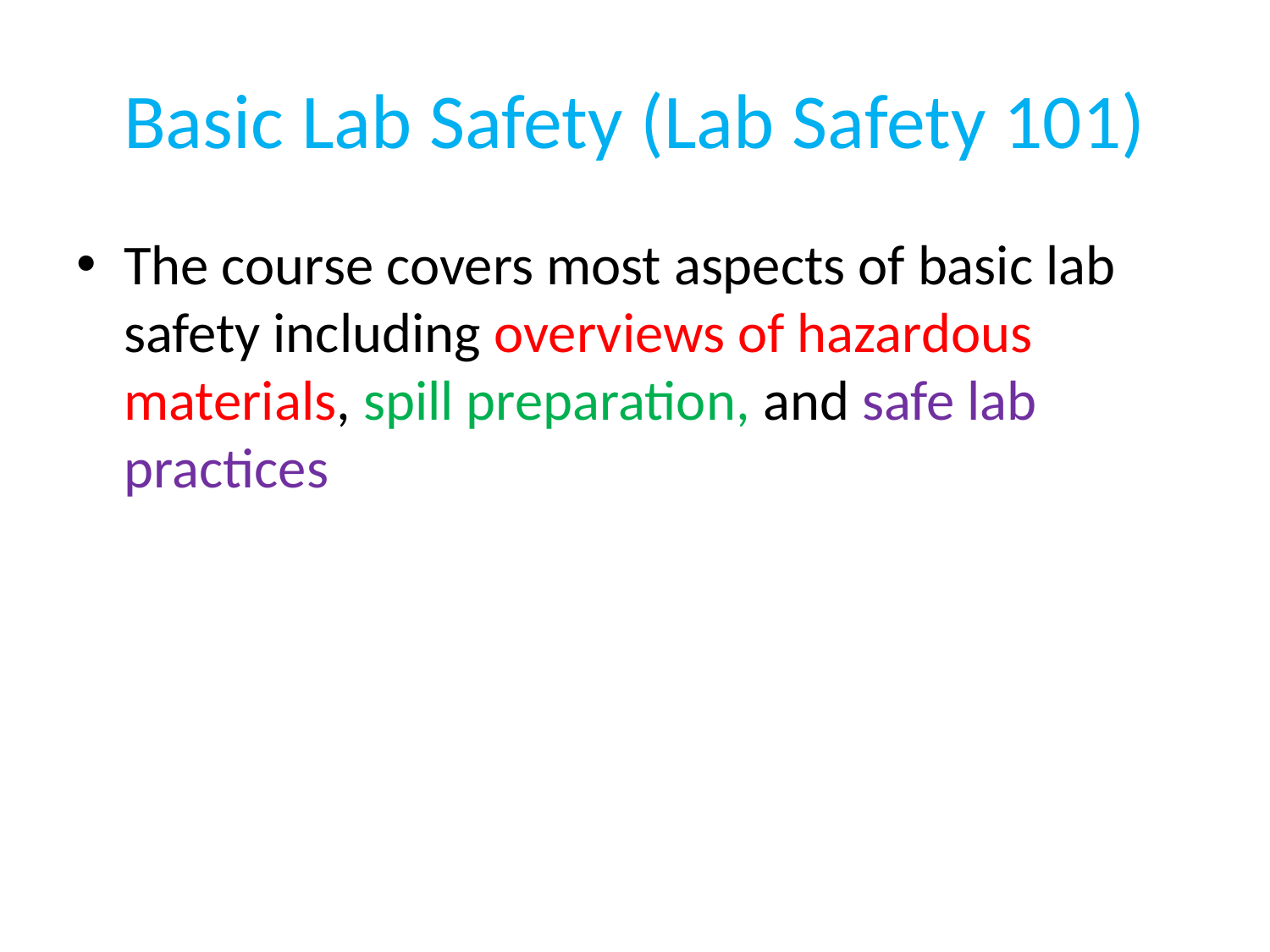

# Basic Lab Safety (Lab Safety 101)
The course covers most aspects of basic lab safety including overviews of hazardous materials, spill preparation, and safe lab practices